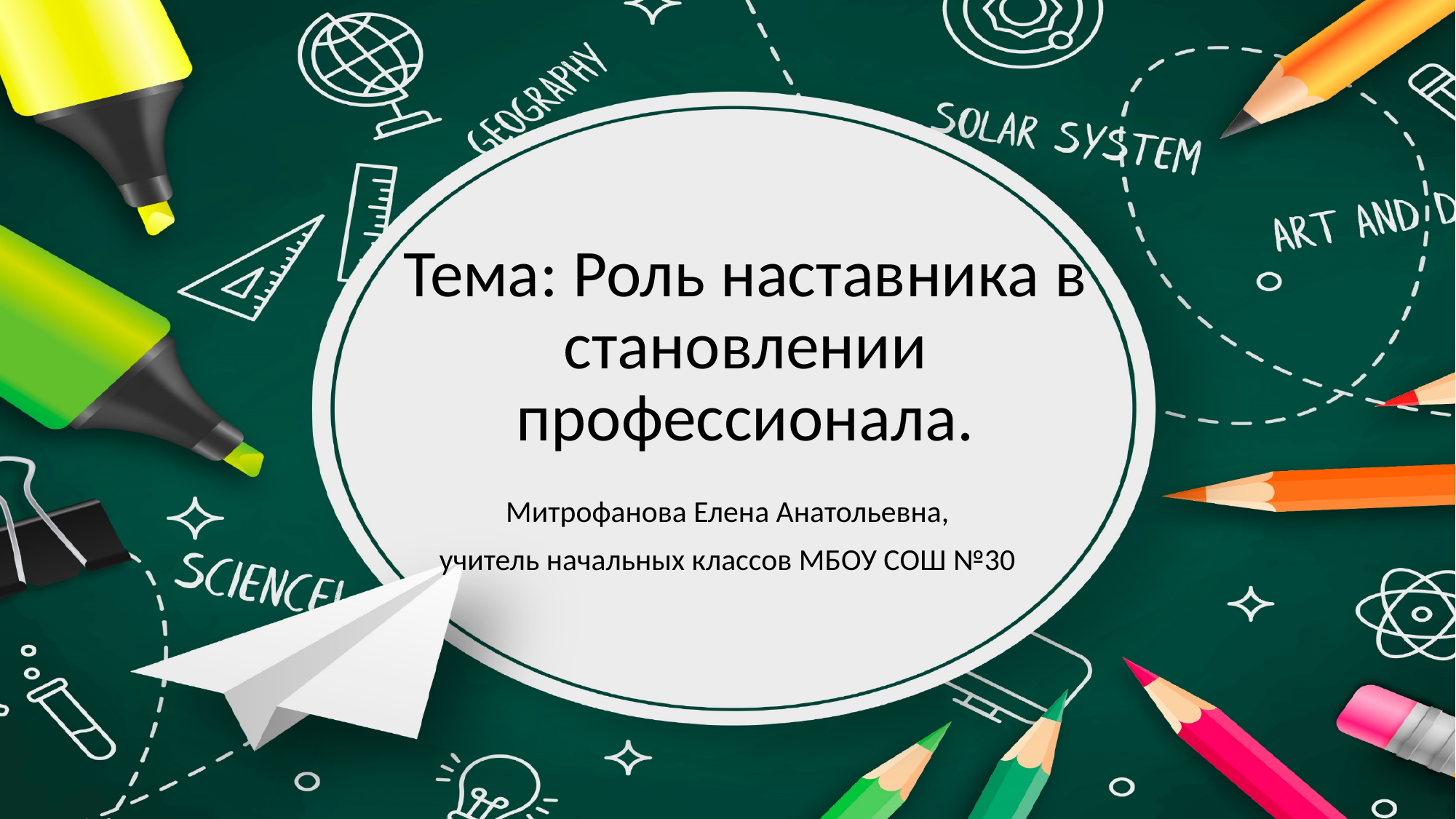

# Тема: Роль наставника в становлении профессионала.
Митрофанова Елена Анатольевна,
учитель начальных классов МБОУ СОШ №30